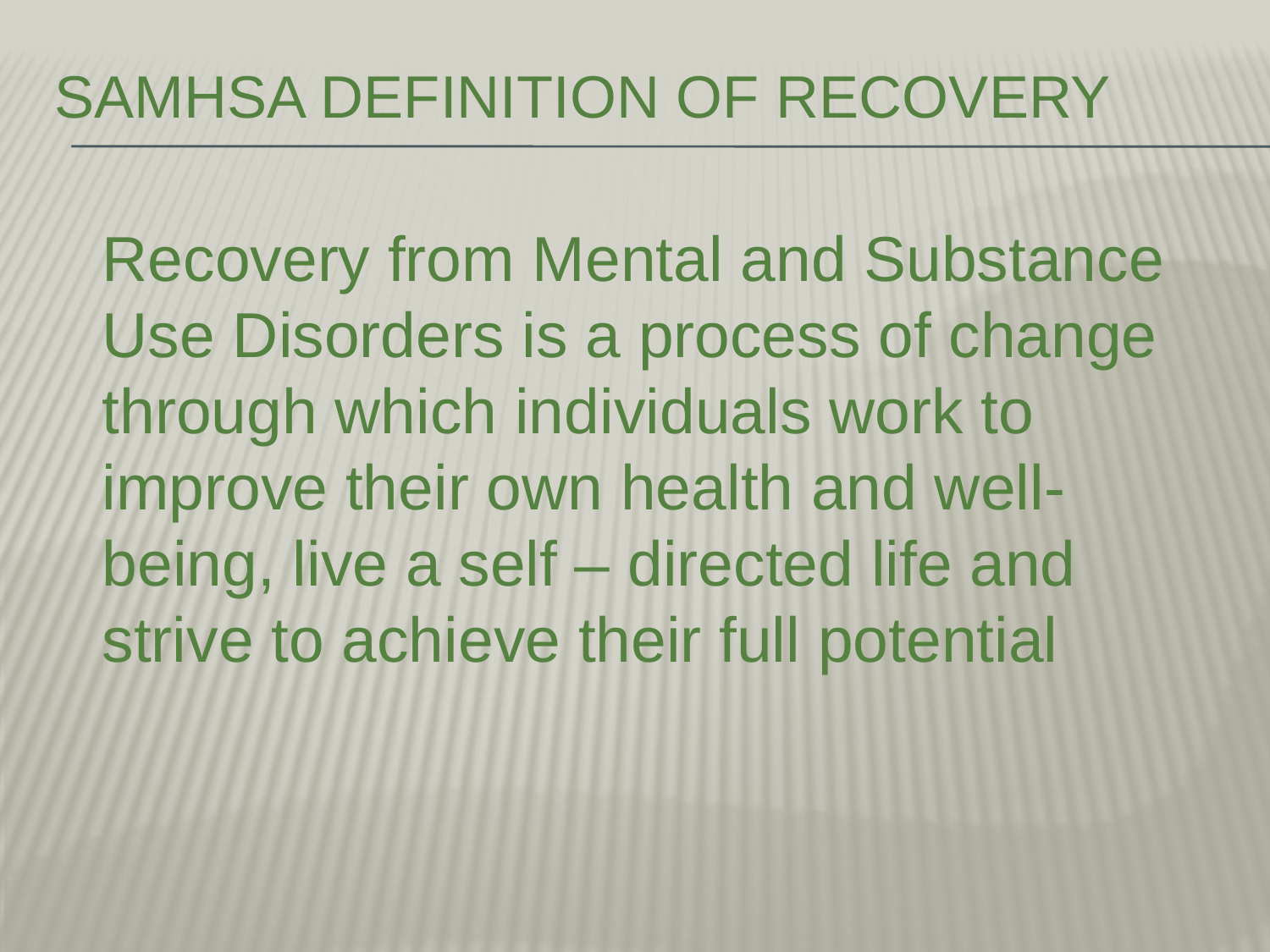

# SAMHSA Definition of Recovery
	Recovery from Mental and Substance Use Disorders is a process of change through which individuals work to improve their own health and well-being, live a self – directed life and strive to achieve their full potential